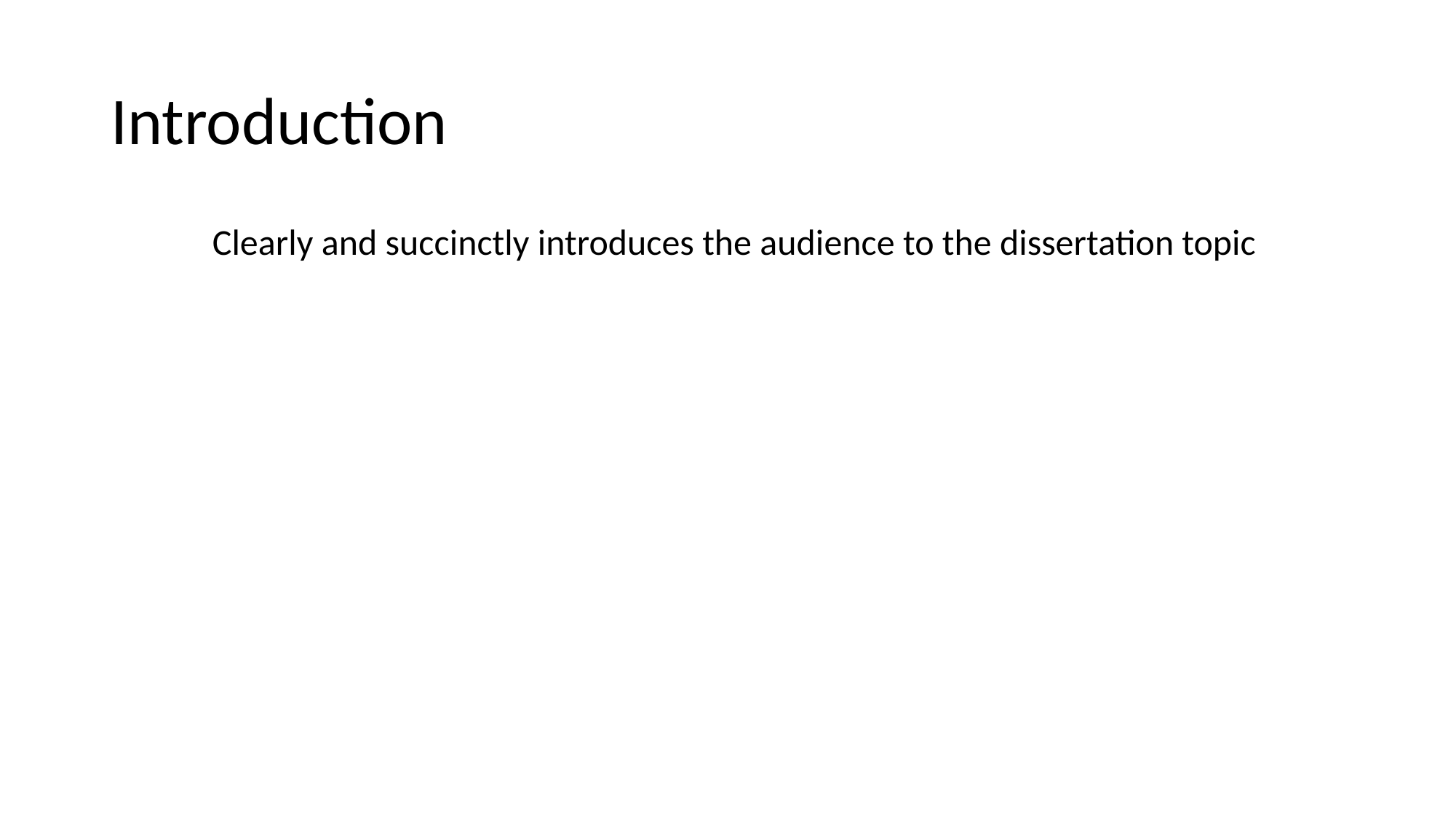

# Introduction
Clearly and succinctly introduces the audience to the dissertation topic